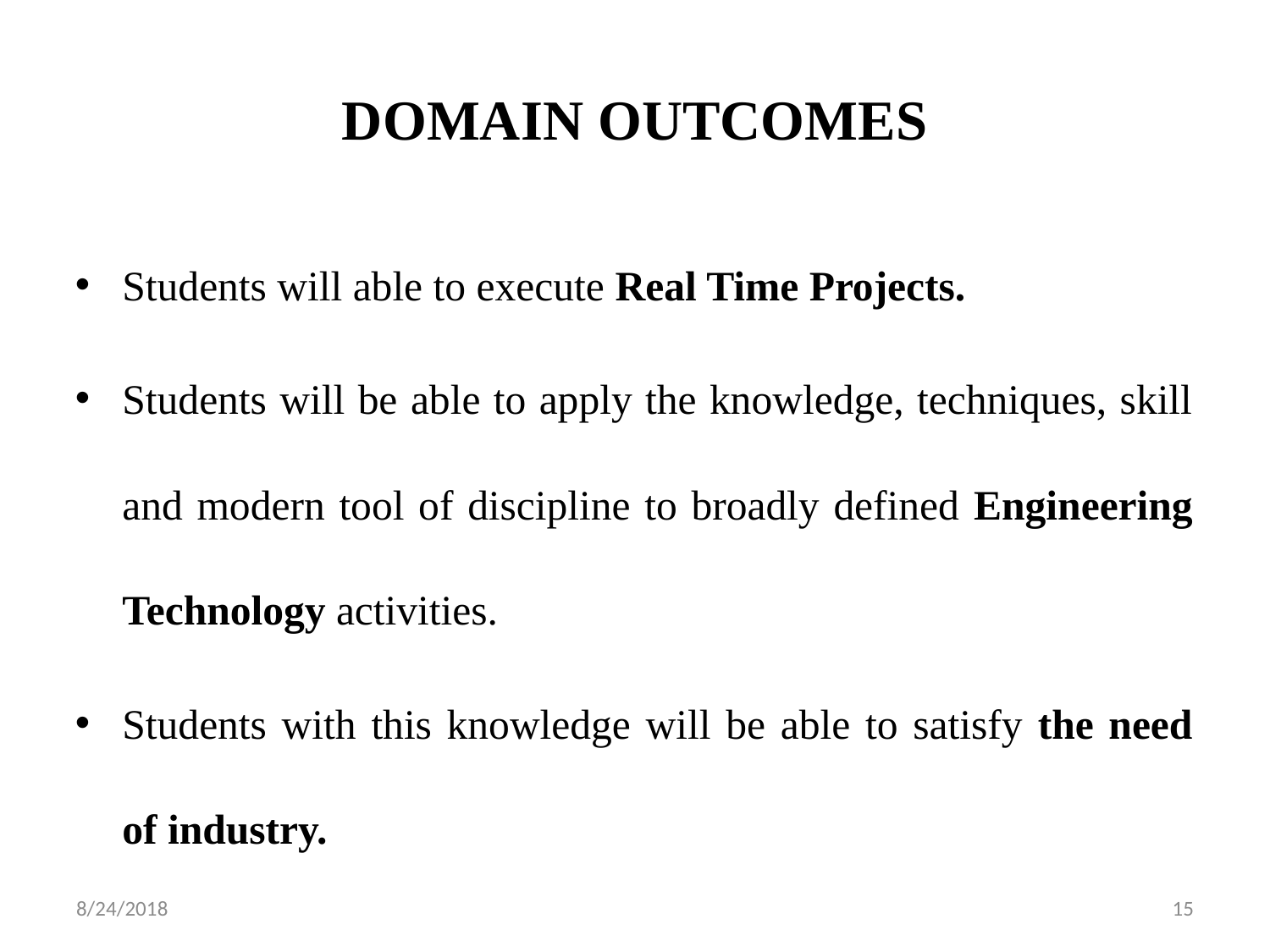

# DOMAIN OUTCOMES
Students will able to execute Real Time Projects.
Students will be able to apply the knowledge, techniques, skill and modern tool of discipline to broadly defined Engineering Technology activities.
Students with this knowledge will be able to satisfy the need of industry.

8/24/2018
15